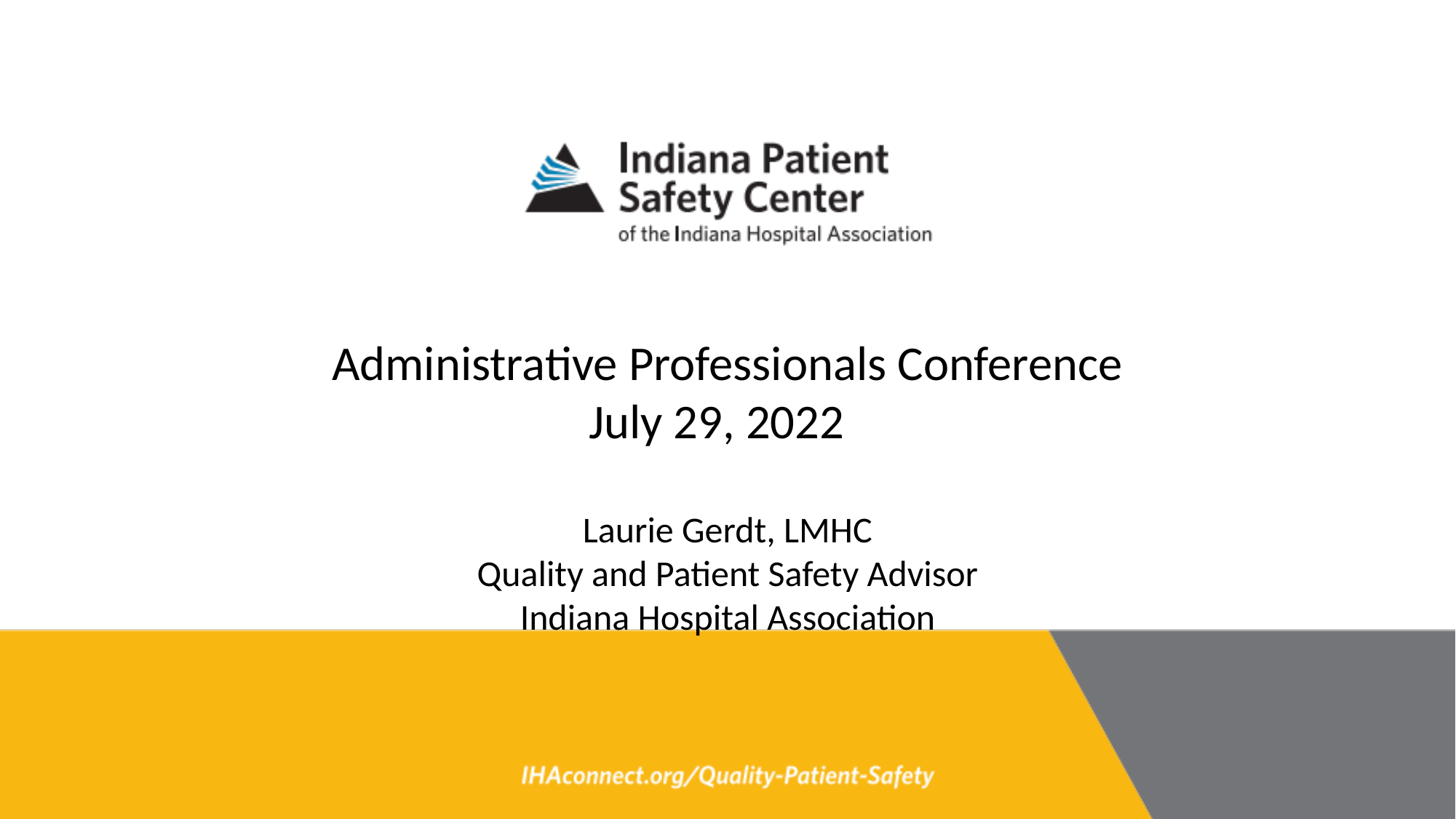

# Administrative Professionals Conference July 29, 2022 Laurie Gerdt, LMHC Quality and Patient Safety Advisor Indiana Hospital Association